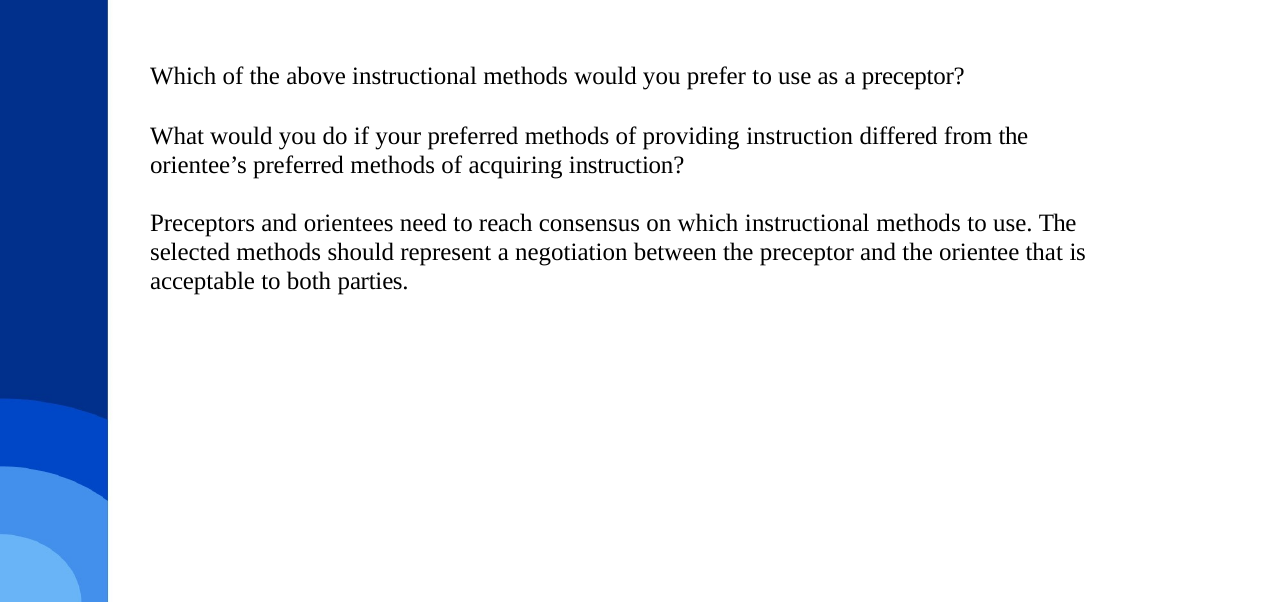

Which of the above instructional methods would you prefer to use as a preceptor?

What would you do if your preferred methods of providing instruction differed from the orientee’s preferred methods of acquiring instruction?

Preceptors and orientees need to reach consensus on which instructional methods to use. The selected methods should represent a negotiation between the preceptor and the orientee that is acceptable to both parties.